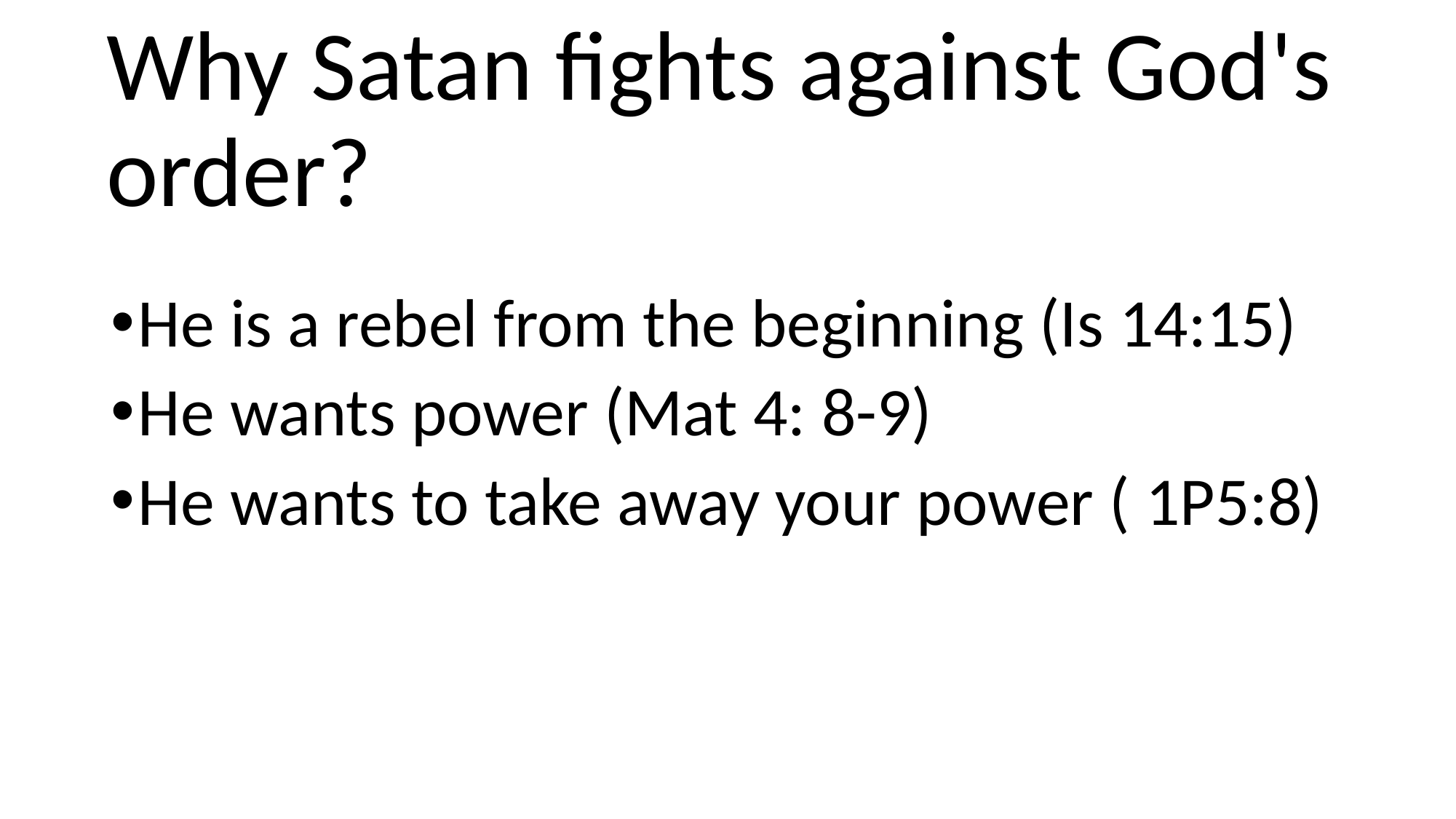

# Why Satan fights against God's order?
He is a rebel from the beginning (Is 14:15)
He wants power (Mat 4: 8-9)
He wants to take away your power ( 1P5:8)